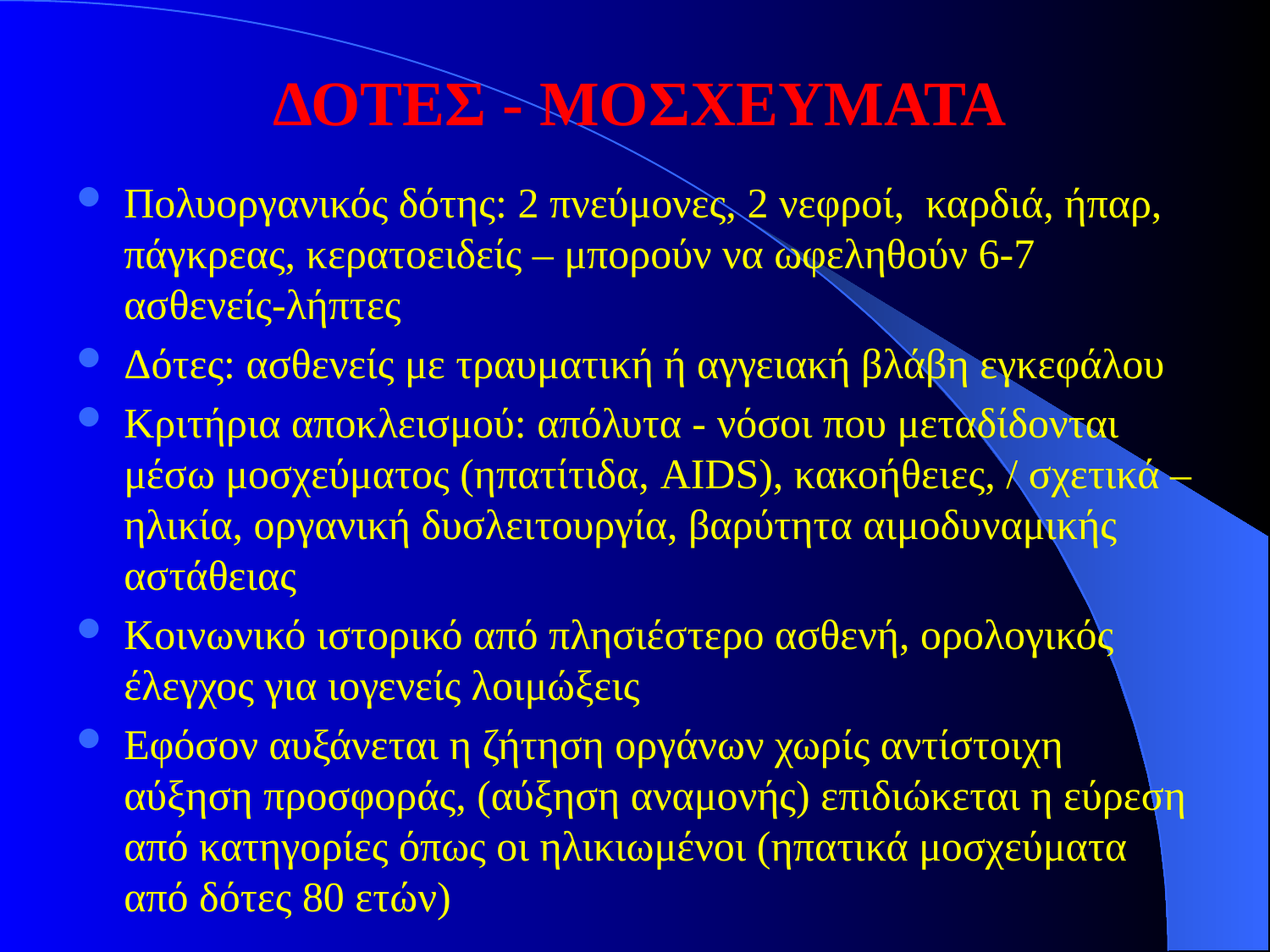

ΔΟΤΕΣ - ΜΟΣΧΕΥΜΑΤΑ
Πολυοργανικός δότης: 2 πνεύμονες, 2 νεφροί,  καρδιά, ήπαρ, πάγκρεας, κερατοειδείς – μπορούν να ωφεληθούν 6-7 ασθενείς-λήπτες
Δότες: ασθενείς με τραυματική ή αγγειακή βλάβη εγκεφάλου
Κριτήρια αποκλεισμού: απόλυτα - νόσοι που μεταδίδονται μέσω μοσχεύματος (ηπατίτιδα, AIDS), κακοήθειες, / σχετικά – ηλικία, οργανική δυσλειτουργία, βαρύτητα αιμοδυναμικής αστάθειας
Κοινωνικό ιστορικό από πλησιέστερο ασθενή, ορολογικός έλεγχος για ιογενείς λοιμώξεις
Εφόσον αυξάνεται η ζήτηση οργάνων χωρίς αντίστοιχη αύξηση προσφοράς, (αύξηση αναμονής) επιδιώκεται η εύρεση από κατηγορίες όπως οι ηλικιωμένοι (ηπατικά μοσχεύματα από δότες 80 ετών)